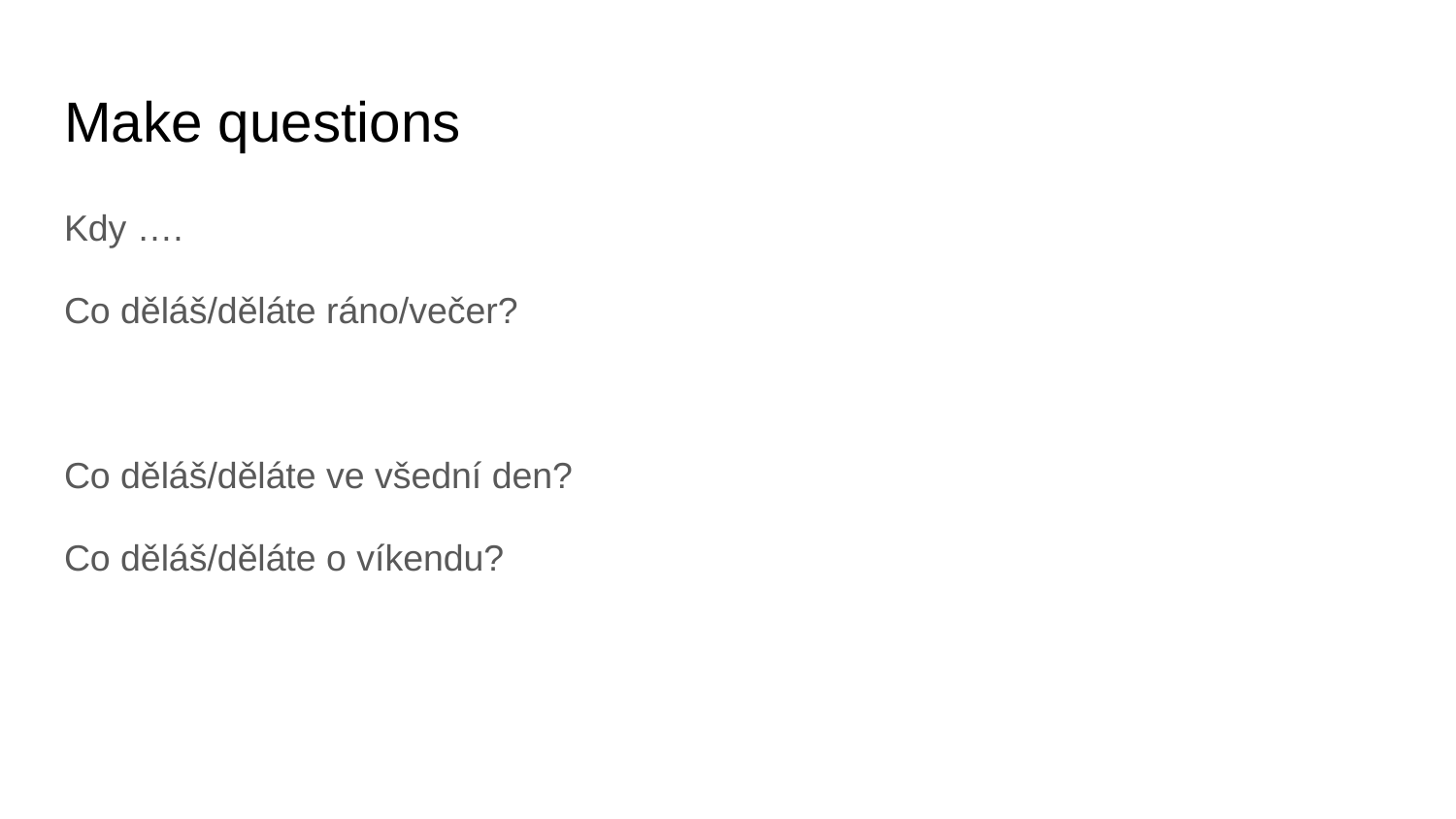

# Make questions
Kdy ….
Co děláš/děláte ráno/večer?

Co děláš/děláte ve všední den?
Co děláš/děláte o víkendu?